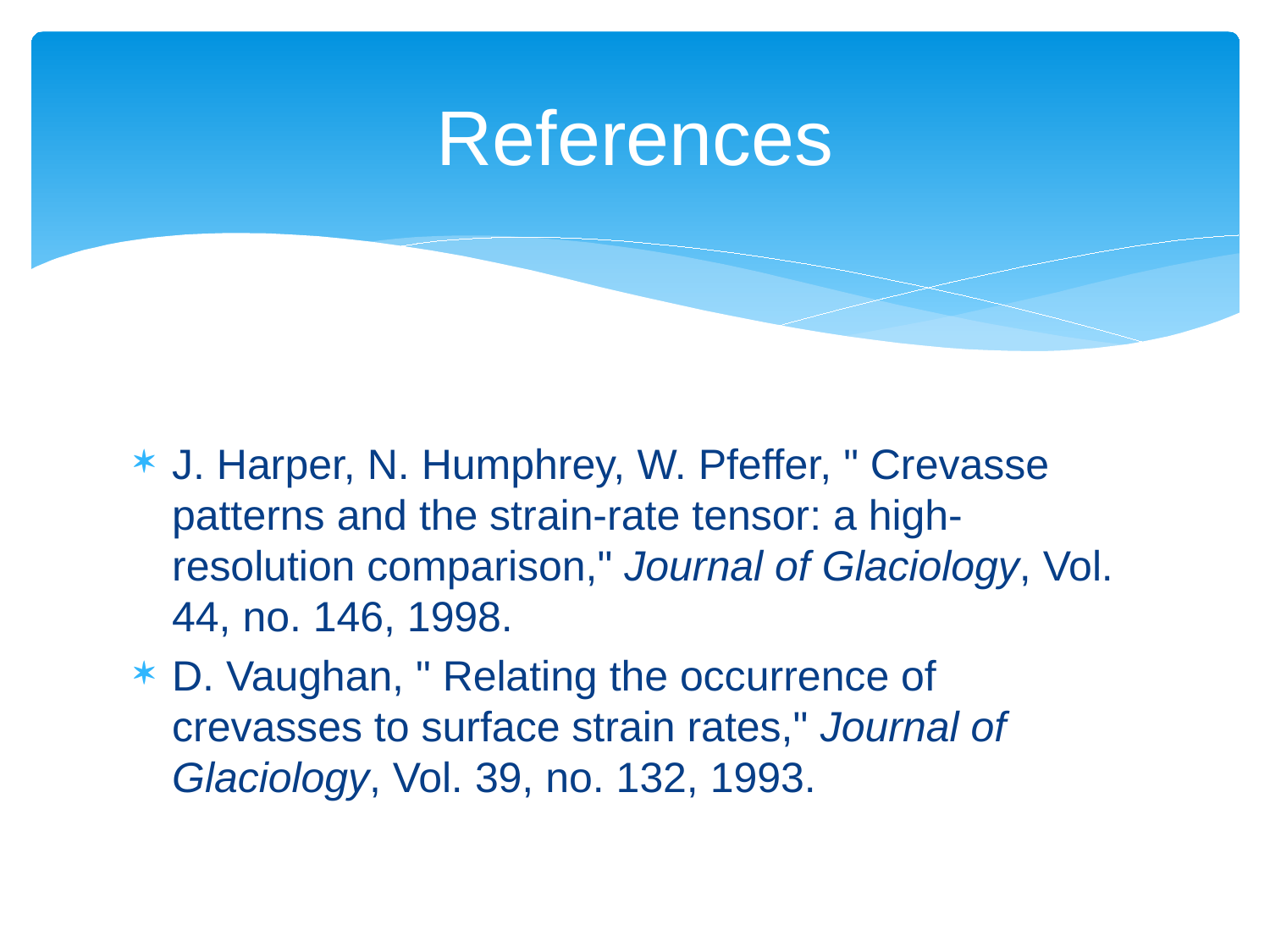

# References

J. Harper, N. Humphrey, W. Pfeffer, " Crevasse patterns and the strain-rate tensor: a high-resolution comparison," Journal of Glaciology, Vol. 44, no. 146, 1998.
D. Vaughan, " Relating the occurrence of crevasses to surface strain rates," Journal of Glaciology, Vol. 39, no. 132, 1993.